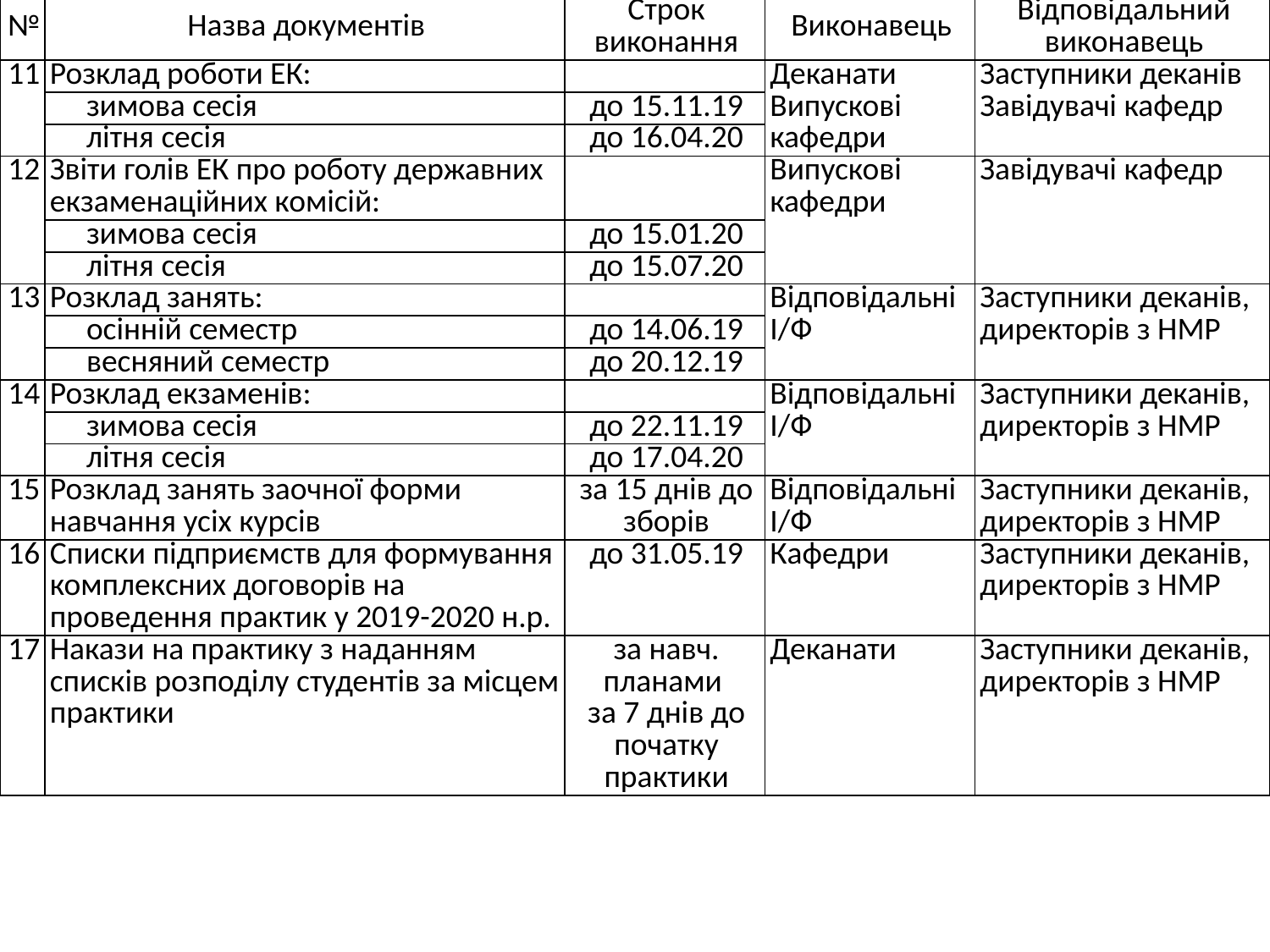

| № | Назва документів | Строк виконання | Виконавець | Відповідальний виконавець |
| --- | --- | --- | --- | --- |
| 11 | Розклад роботи ЕК: |  | Деканати Випускові кафедри | Заступники деканів Завідувачі кафедр |
|  | зимова сесія | до 15.11.19 |  |  |
|  | літня сесія | до 16.04.20 |  |  |
| 12 | Звіти голів ЕК про роботу державних екзаменаційних комісій: |  | Випускові кафедри | Завідувачі кафедр |
|  | зимова сесія | до 15.01.20 |  |  |
|  | літня сесія | до 15.07.20 |  |  |
| 13 | Розклад занять: |  | Відповідальні І/Ф | Заступники деканів, директорів з НМР |
|  | осінній семестр | до 14.06.19 |  |  |
|  | весняний семестр | до 20.12.19 |  |  |
| 14 | Розклад екзаменів: |  | Відповідальні І/Ф | Заступники деканів, директорів з НМР |
|  | зимова сесія | до 22.11.19 |  |  |
|  | літня сесія | до 17.04.20 |  |  |
| 15 | Розклад занять заочної форми навчання усіх курсів | за 15 днів до зборів | Відповідальні І/Ф | Заступники деканів, директорів з НМР |
| 16 | Списки підприємств для формування комплексних договорів на проведення практик у 2019-2020 н.р. | до 31.05.19 | Кафедри | Заступники деканів, директорів з НМР |
| 17 | Накази на практику з наданням списків розподілу студентів за місцем практики | за навч. планами за 7 днів до початку практики | Деканати | Заступники деканів, директорів з НМР |